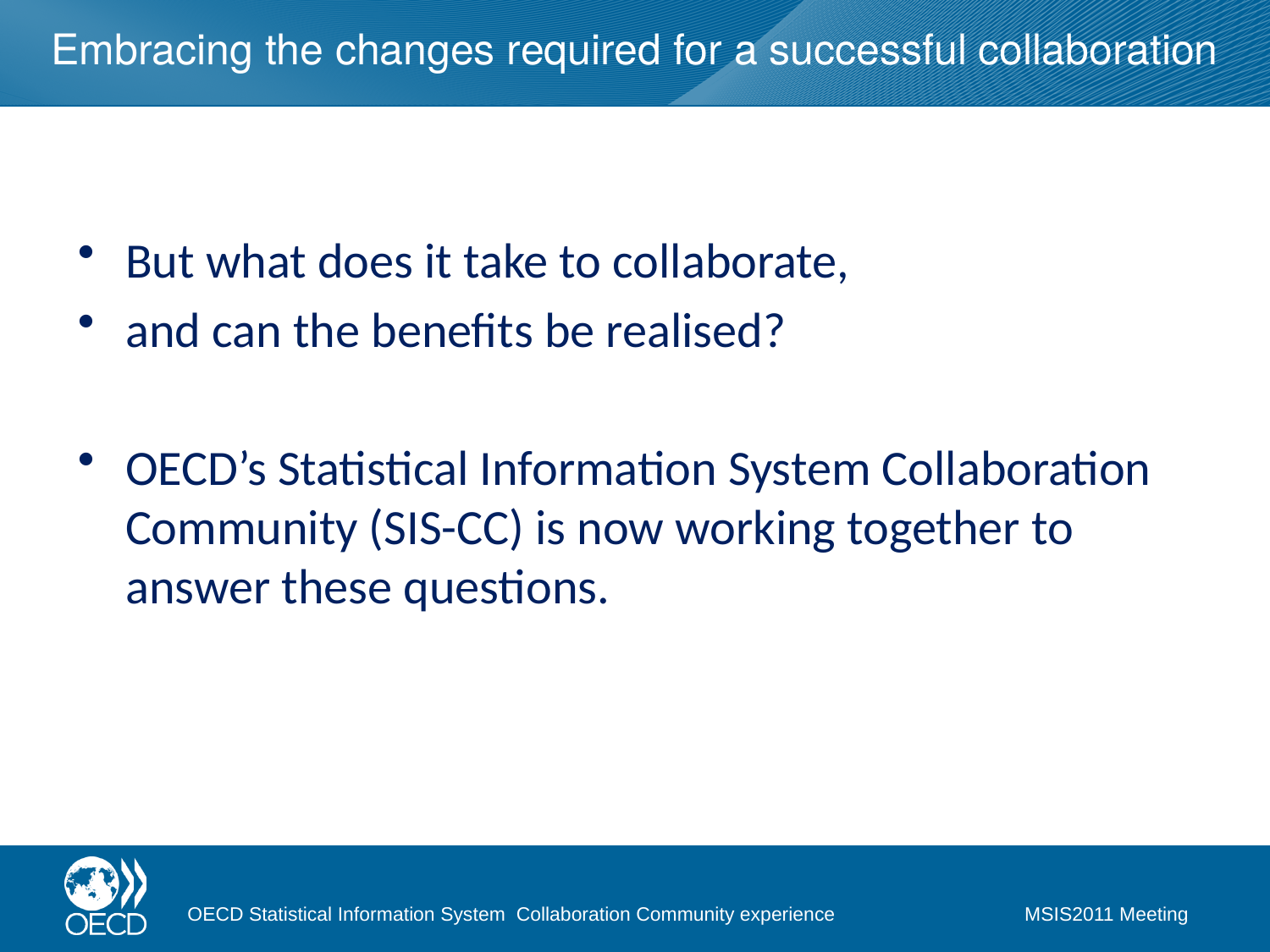

# Embracing the changes required for a successful collaboration
But what does it take to collaborate,
and can the benefits be realised?

OECD’s Statistical Information System Collaboration Community (SIS-CC) is now working together to answer these questions.
OECD Statistical Information System  Collaboration Community experience
MSIS2011 Meeting